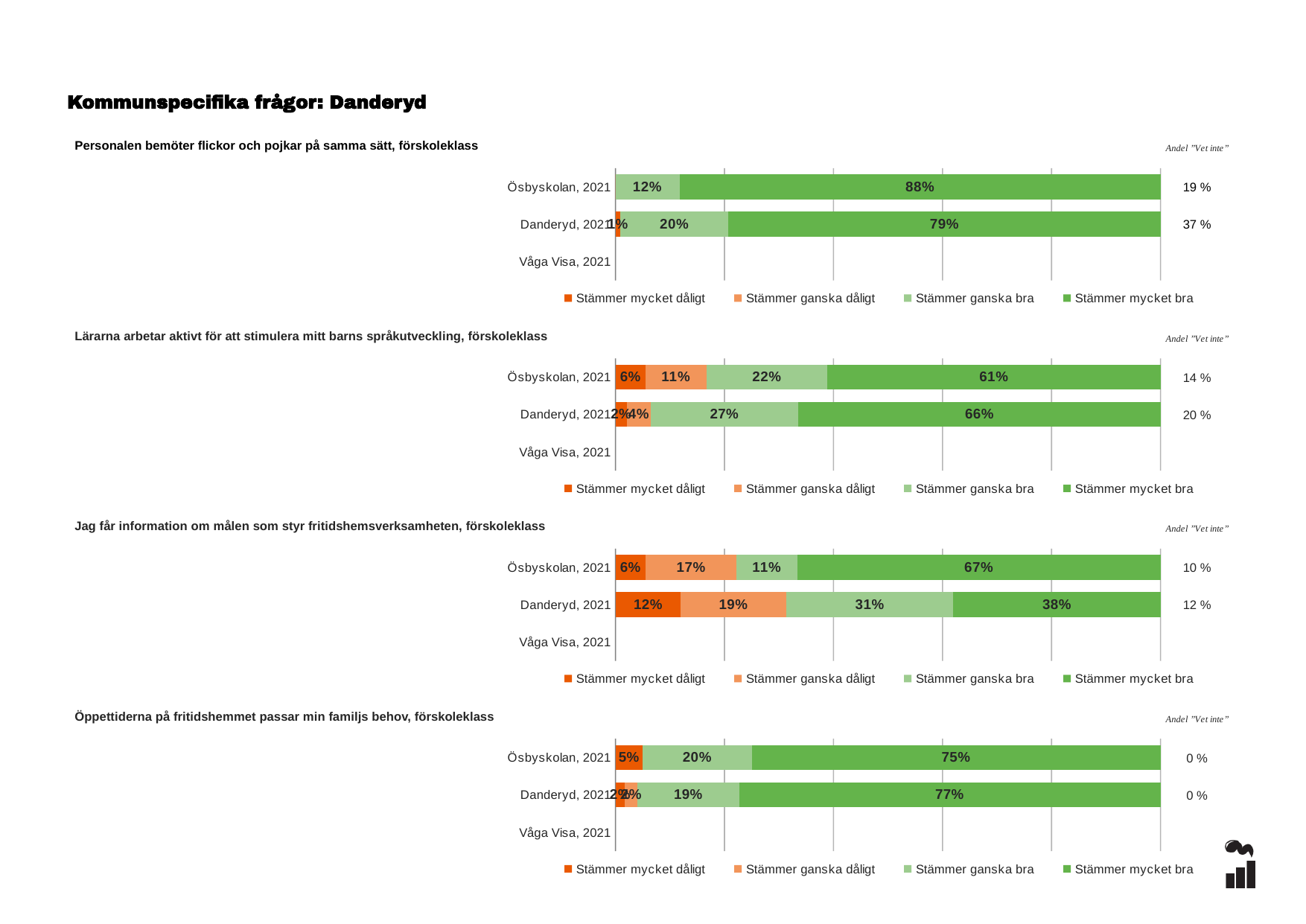

Kommunspecifika frågor: Danderyd
Personalen bemöter flickor och pojkar på samma sätt, förskoleklass

### Chart

| Category | Stämmer mycket dåligt | Stämmer ganska dåligt | Stämmer ganska bra | Stämmer mycket bra |
|---|---|---|---|---|
| Ösbyskolan, 2021 | 0.0 | 0.0 | 0.1176 | 0.8824 |
| Danderyd, 2021 | 0.009 | 0.0 | 0.1982 | 0.7928 |
| Våga Visa, 2021 | None | None | None | None |
19 %
37 %

Lärarna arbetar aktivt för att stimulera mitt barns språkutveckling, förskoleklass

### Chart

| Category | Stämmer mycket dåligt | Stämmer ganska dåligt | Stämmer ganska bra | Stämmer mycket bra |
|---|---|---|---|---|
| Ösbyskolan, 2021 | 0.0556 | 0.1111 | 0.2222 | 0.6111 |
| Danderyd, 2021 | 0.0214 | 0.0429 | 0.2714 | 0.6643 |
| Våga Visa, 2021 | None | None | None | None |
14 %
20 %

Jag får information om målen som styr fritidshemsverksamheten, förskoleklass

### Chart

| Category | Stämmer mycket dåligt | Stämmer ganska dåligt | Stämmer ganska bra | Stämmer mycket bra |
|---|---|---|---|---|
| Ösbyskolan, 2021 | 0.0556 | 0.1667 | 0.1111 | 0.6667 |
| Danderyd, 2021 | 0.12 | 0.1933 | 0.3067 | 0.38 |
| Våga Visa, 2021 | None | None | None | None |
10 %
12 %

Öppettiderna på fritidshemmet passar min familjs behov, förskoleklass

### Chart

| Category | Stämmer mycket dåligt | Stämmer ganska dåligt | Stämmer ganska bra | Stämmer mycket bra |
|---|---|---|---|---|
| Ösbyskolan, 2021 | 0.05 | 0.0 | 0.2 | 0.75 |
| Danderyd, 2021 | 0.0174 | 0.0233 | 0.186 | 0.7733 |
| Våga Visa, 2021 | None | None | None | None |
0 %
0 %